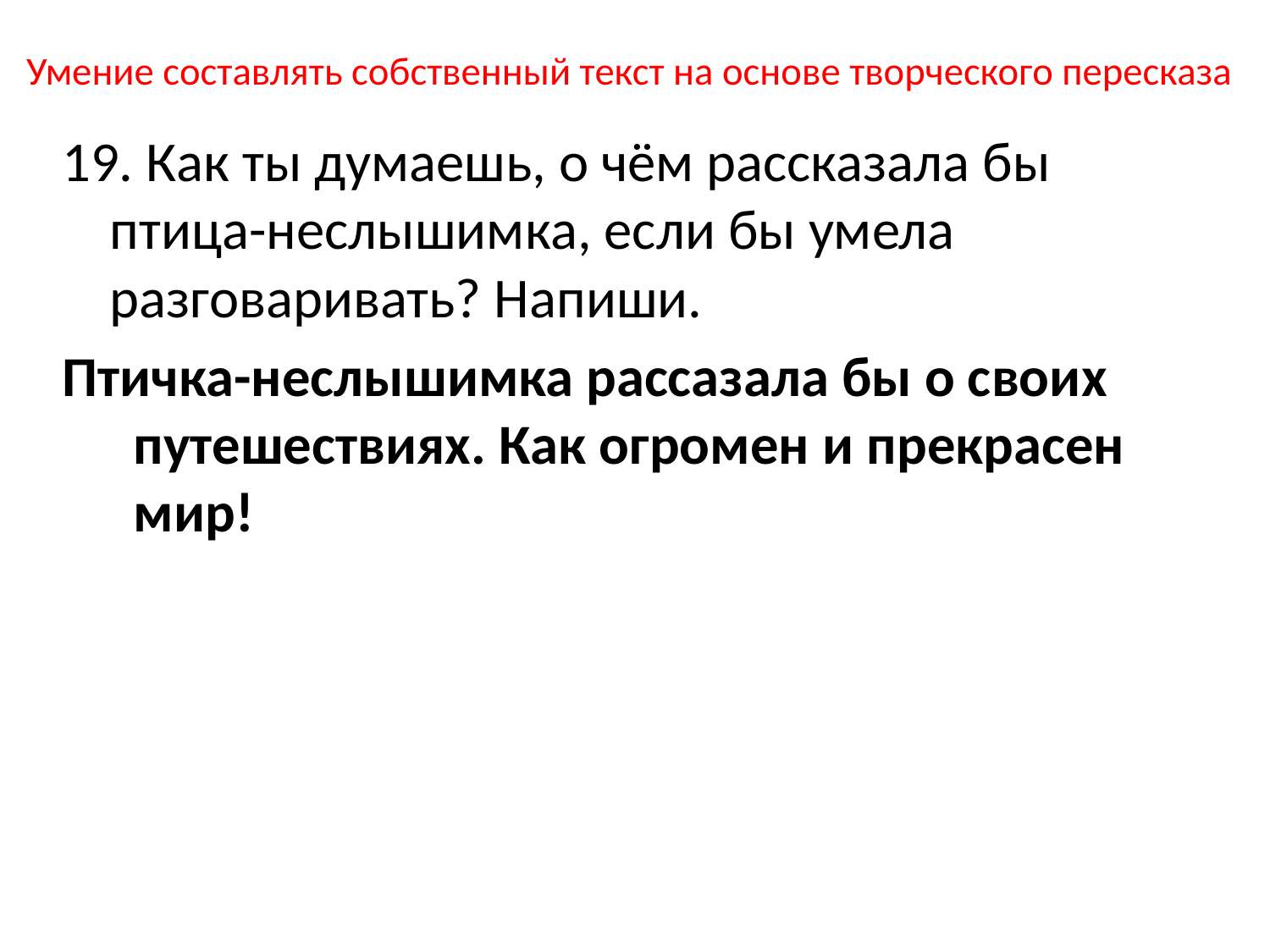

# Умение составлять собственный текст на основе творческого пересказа
19. Как ты думаешь, о чём рассказала бы птица-неслышимка, если бы умела разговаривать? Напиши.
Птичка-неслышимка рассазала бы о своих путешествиях. Как огромен и прекрасен мир!